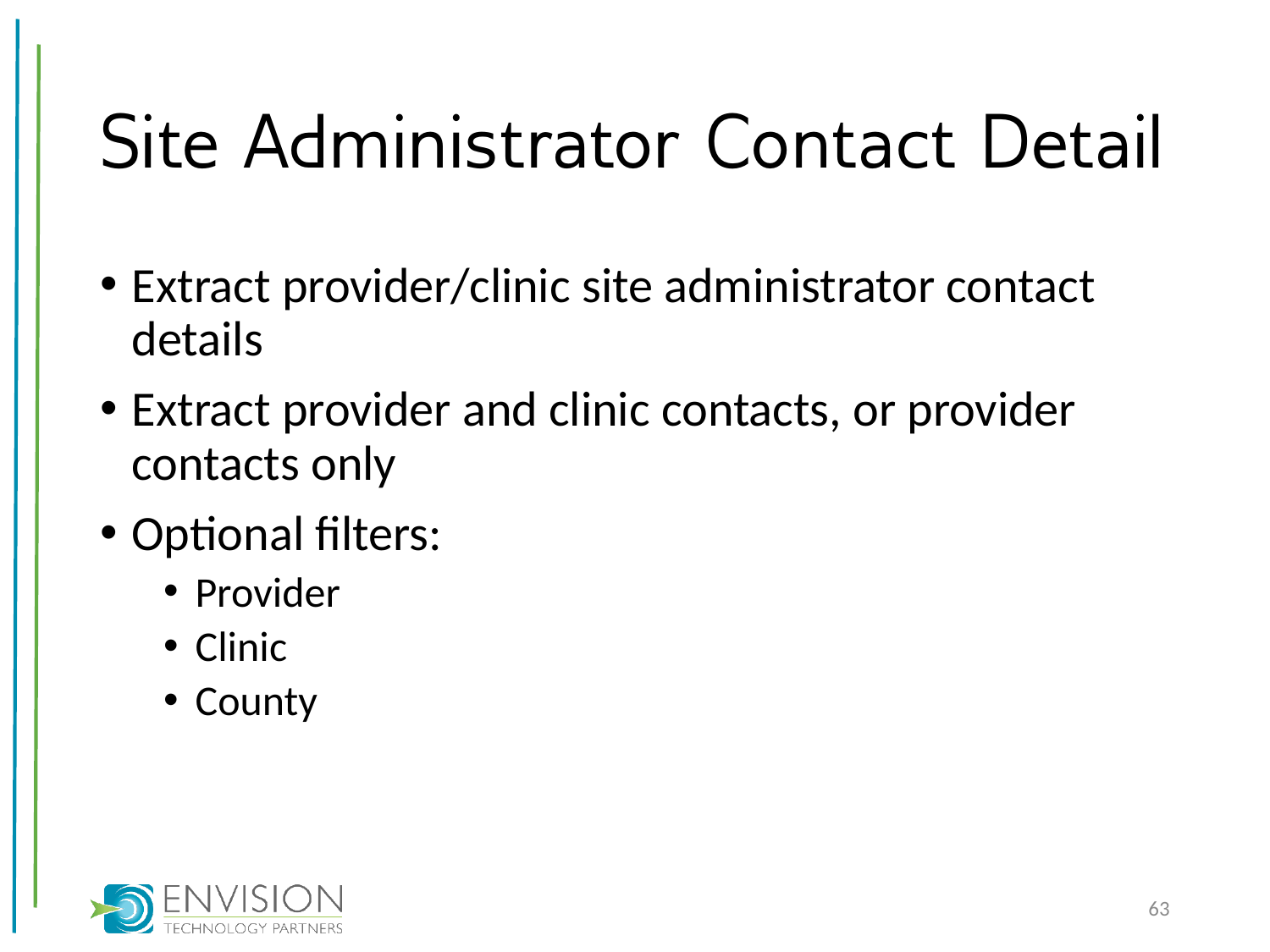

# Site Administrator Contact Detail
Extract provider/clinic site administrator contact details
Extract provider and clinic contacts, or provider contacts only
Optional filters:
Provider
Clinic
County
63